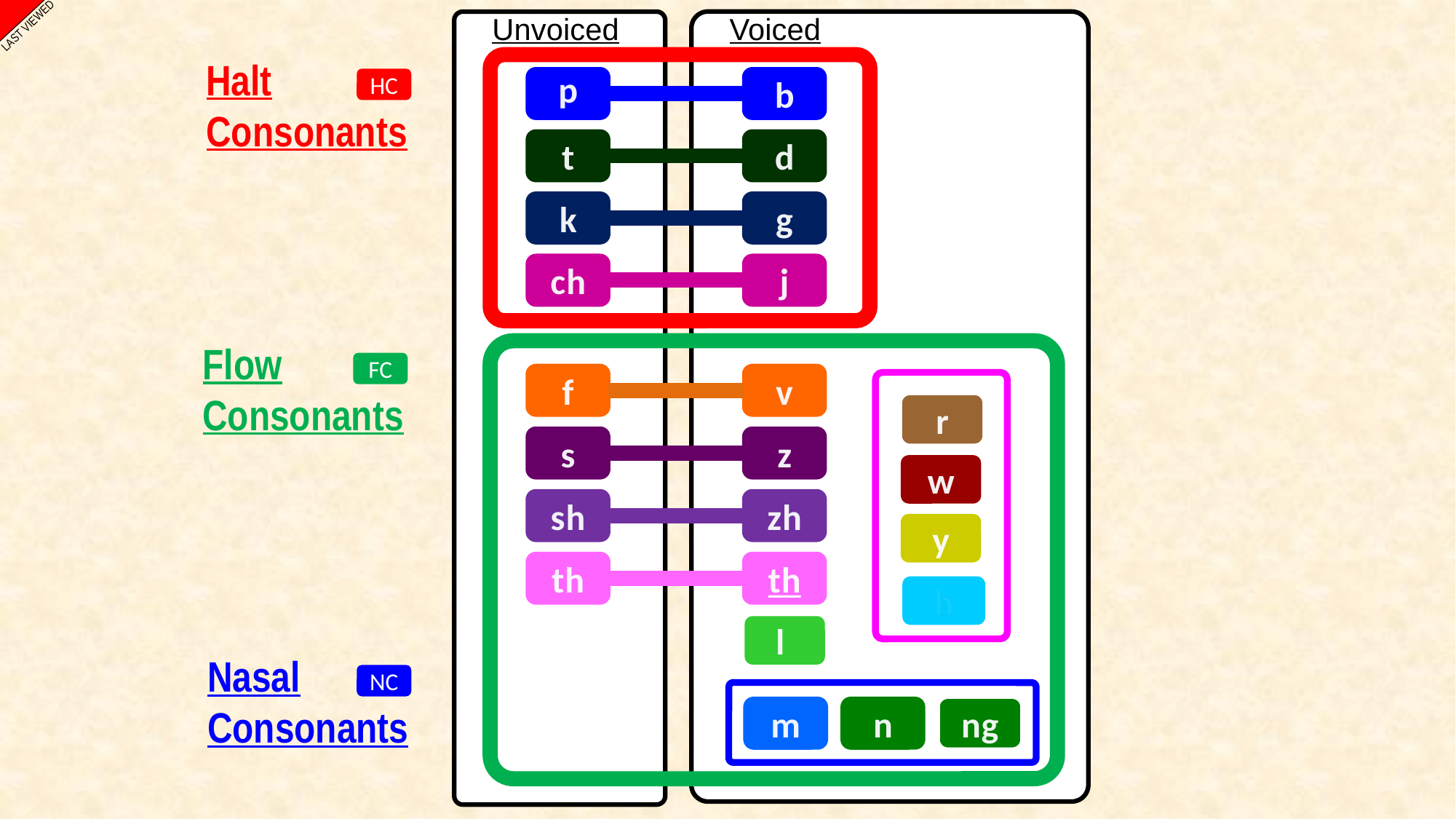

Unvoiced
# Voiced

LAST VIEWED

Halt Consonants
HC
p
b
t
d
k
g
ch
j
Flow Consonants

FC
f
v

r
s
z
w
sh
zh
y

th
th
h
l
Nasal Consonants
NC

m
n
ng